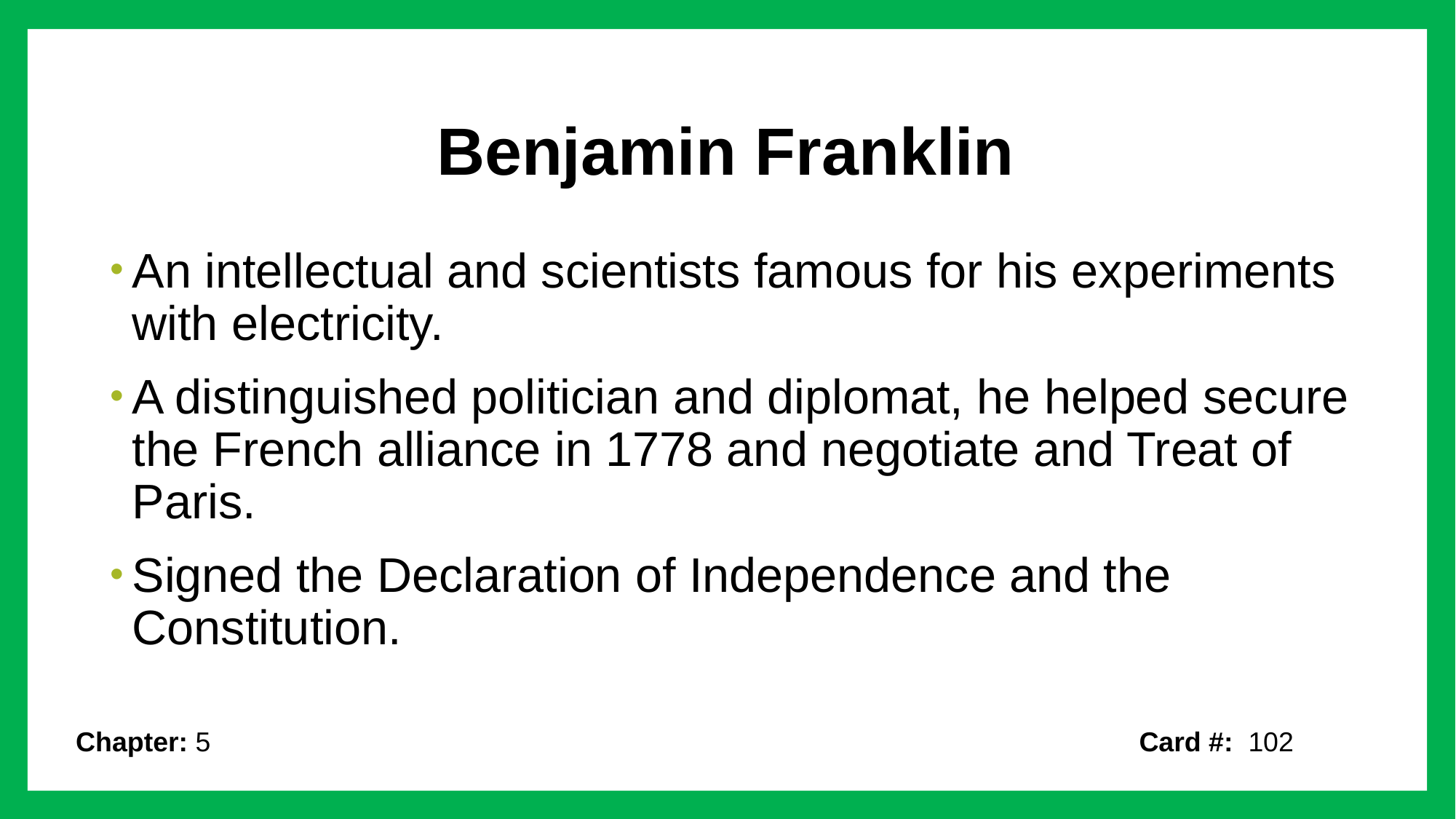

# Benjamin Franklin
An intellectual and scientists famous for his experiments with electricity.
A distinguished politician and diplomat, he helped secure the French alliance in 1778 and negotiate and Treat of Paris.
Signed the Declaration of Independence and the Constitution.
Card #:  102
Chapter: 5